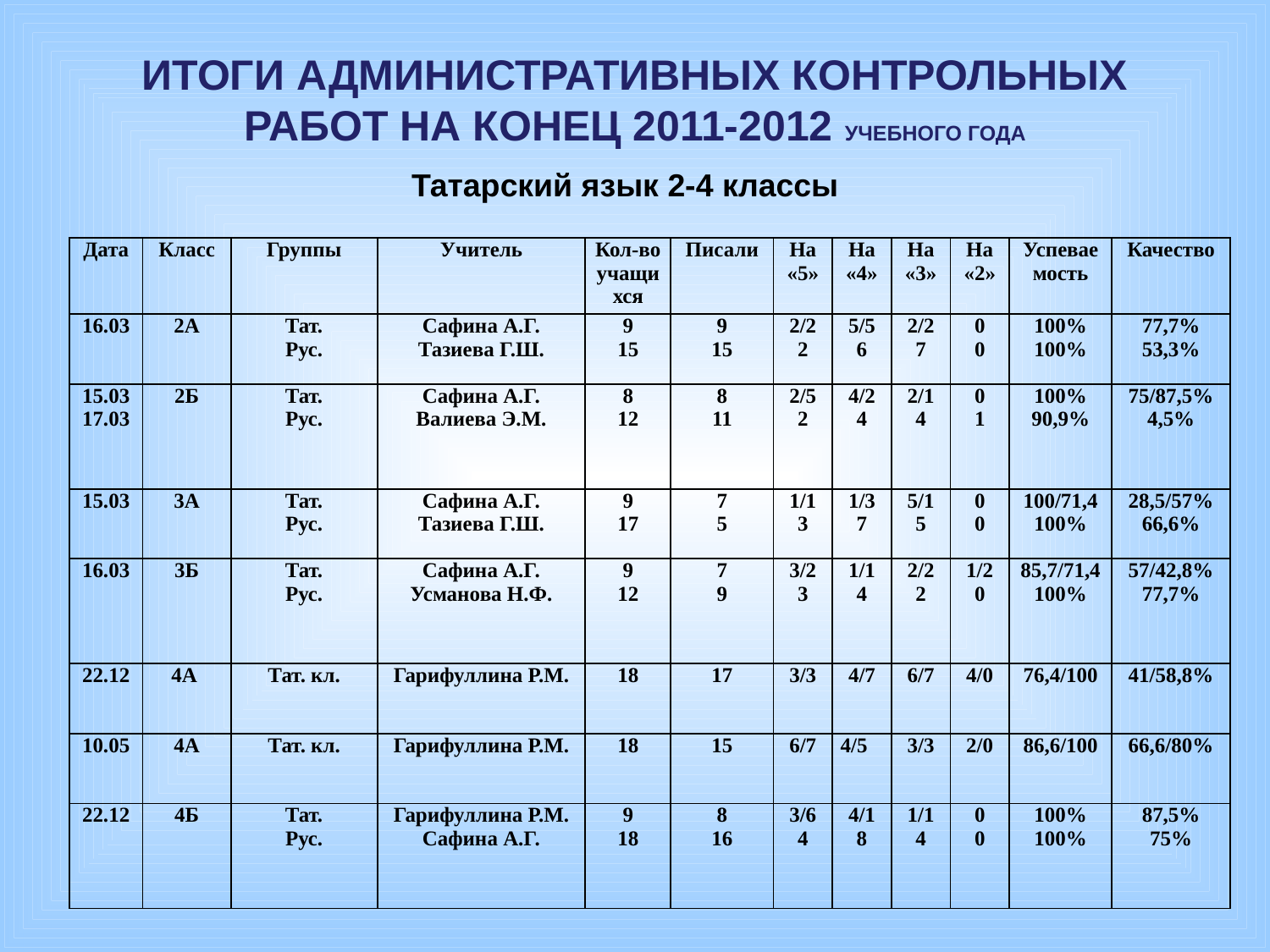

# ИТОГИ АДМИНИСТРАТИВНЫХ КОНТРОЛЬНЫХ РАБОТ НА КОНЕЦ 2011-2012 УЧЕБНОГО ГОДА
Татарский язык 2-4 классы
| Дата | Класс | Группы | Учитель | Кол-во учащихся | Писали | На «5» | На «4» | На «3» | На «2» | Успеваемость | Качество |
| --- | --- | --- | --- | --- | --- | --- | --- | --- | --- | --- | --- |
| 16.03 | 2А | Тат. Рус. | Сафина А.Г. Тазиева Г.Ш. | 9 15 | 9 15 | 2/2 2 | 5/5 6 | 2/2 7 | 0 0 | 100% 100% | 77,7% 53,3% |
| 15.03 17.03 | 2Б | Тат. Рус. | Сафина А.Г. Валиева Э.М. | 8 12 | 8 11 | 2/5 2 | 4/2 4 | 2/1 4 | 0 1 | 100% 90,9% | 75/87,5% 4,5% |
| 15.03 | 3А | Тат. Рус. | Сафина А.Г. Тазиева Г.Ш. | 9 17 | 7 5 | 1/1 3 | 1/3 7 | 5/1 5 | 0 0 | 100/71,4 100% | 28,5/57% 66,6% |
| 16.03 | 3Б | Тат. Рус. | Сафина А.Г. Усманова Н.Ф. | 9 12 | 7 9 | 3/2 3 | 1/1 4 | 2/2 2 | 1/2 0 | 85,7/71,4 100% | 57/42,8% 77,7% |
| 22.12 | 4А | Тат. кл. | Гарифуллина Р.М. | 18 | 17 | 3/3 | 4/7 | 6/7 | 4/0 | 76,4/100 | 41/58,8% |
| 10.05 | 4А | Тат. кл. | Гарифуллина Р.М. | 18 | 15 | 6/7 | 4/5 | 3/3 | 2/0 | 86,6/100 | 66,6/80% |
| 22.12 | 4Б | Тат. Рус. | Гарифуллина Р.М. Сафина А.Г. | 9 18 | 8 16 | 3/6 4 | 4/1 8 | 1/1 4 | 0 0 | 100% 100% | 87,5% 75% |